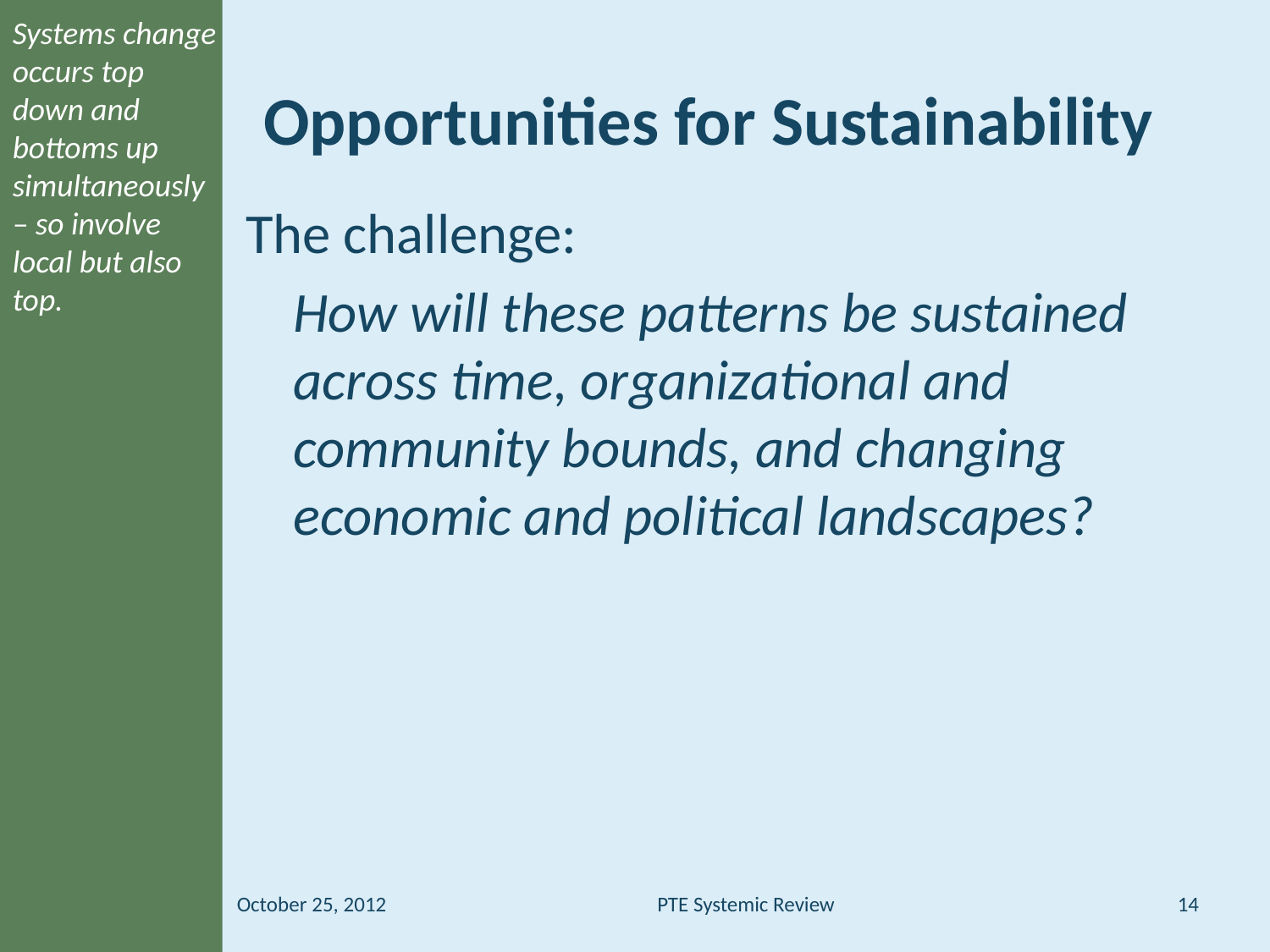

Systems change occurs top down and bottoms up simultaneously – so involve local but also top.

# Opportunities for Sustainability
The challenge:
	How will these patterns be sustained across time, organizational and community bounds, and changing economic and political landscapes?
PTE Systemic Review
October 25, 2012
14